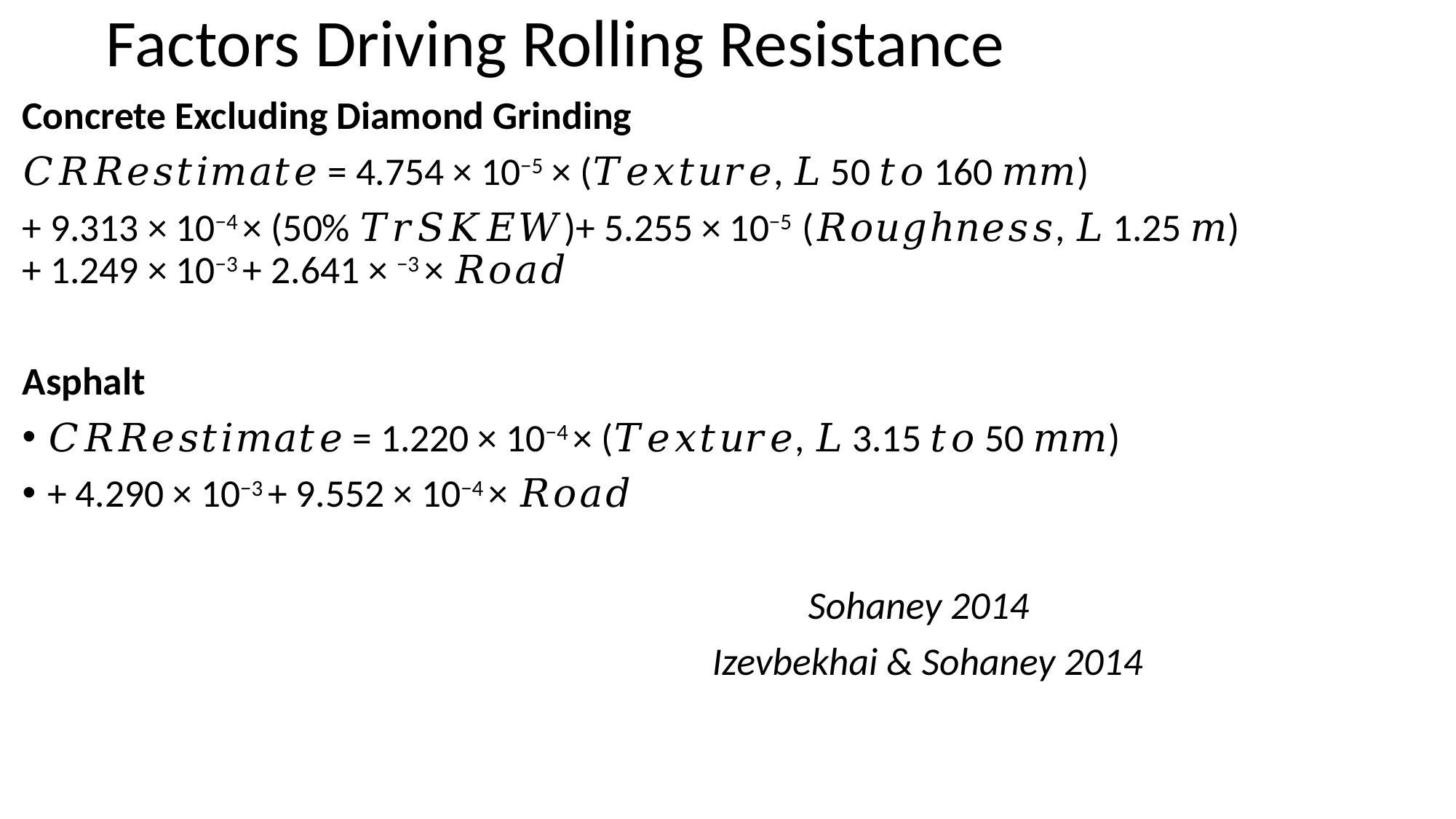

# Factors Driving Rolling Resistance
Concrete Excluding Diamond Grinding
𝐶𝑅𝑅𝑒𝑠𝑡𝑖𝑚𝑎𝑡𝑒 = 4.754 × 10−5 × (𝑇𝑒𝑥𝑡𝑢𝑟𝑒, 𝐿 50 𝑡𝑜 160 𝑚𝑚)
+ 9.313 × 10−4 × (50% 𝑇𝑟𝑆𝐾𝐸𝑊)+ 5.255 × 10−5  (𝑅𝑜𝑢𝑔ℎ𝑛𝑒𝑠𝑠, 𝐿 1.25 𝑚) + 1.249 × 10−3 + 2.641 × −3 × 𝑅𝑜𝑎𝑑

Asphalt
𝐶𝑅𝑅𝑒𝑠𝑡𝑖𝑚𝑎𝑡𝑒 = 1.220 × 10−4 × (𝑇𝑒𝑥𝑡𝑢𝑟𝑒, 𝐿 3.15 𝑡𝑜 50 𝑚𝑚)
+ 4.290 × 10−3 + 9.552 × 10−4 × 𝑅𝑜𝑎𝑑

                                                                                          Sohaney 2014
                                                                               Izevbekhai & Sohaney 2014